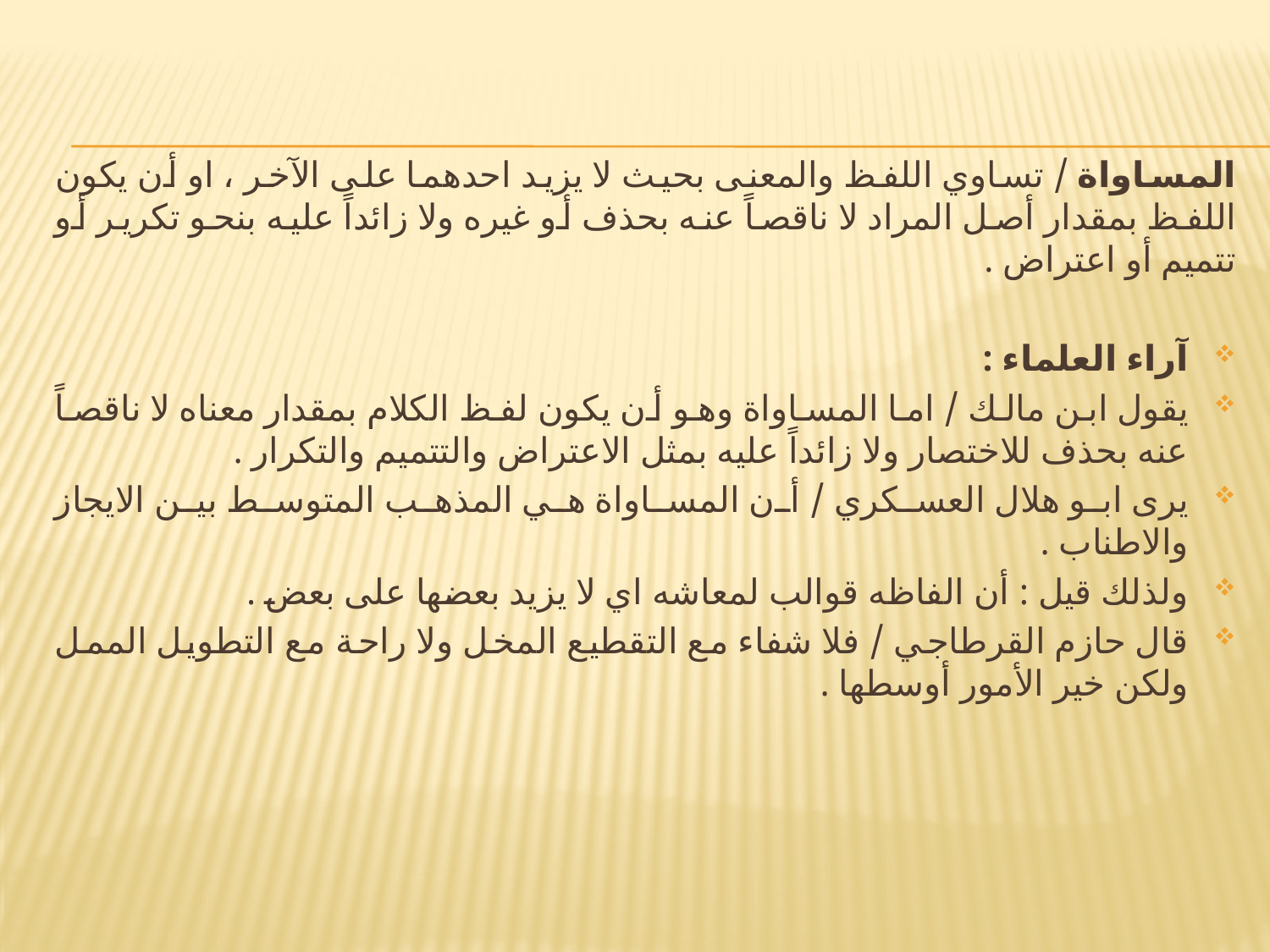

المساواة / تساوي اللفظ والمعنى بحيث لا يزيد احدهما على الآخر ، او أن يكون اللفظ بمقدار أصل المراد لا ناقصاً عنه بحذف أو غيره ولا زائداً عليه بنحو تكرير أو تتميم أو اعتراض .

آراء العلماء :
يقول ابن مالك / اما المساواة وهو أن يكون لفظ الكلام بمقدار معناه لا ناقصاً عنه بحذف للاختصار ولا زائداً عليه بمثل الاعتراض والتتميم والتكرار .
يرى ابو هلال العسكري / أن المساواة هي المذهب المتوسط بين الايجاز والاطناب .
ولذلك قيل : أن الفاظه قوالب لمعاشه اي لا يزيد بعضها على بعض .
قال حازم القرطاجي / فلا شفاء مع التقطيع المخل ولا راحة مع التطويل الممل ولكن خير الأمور أوسطها .